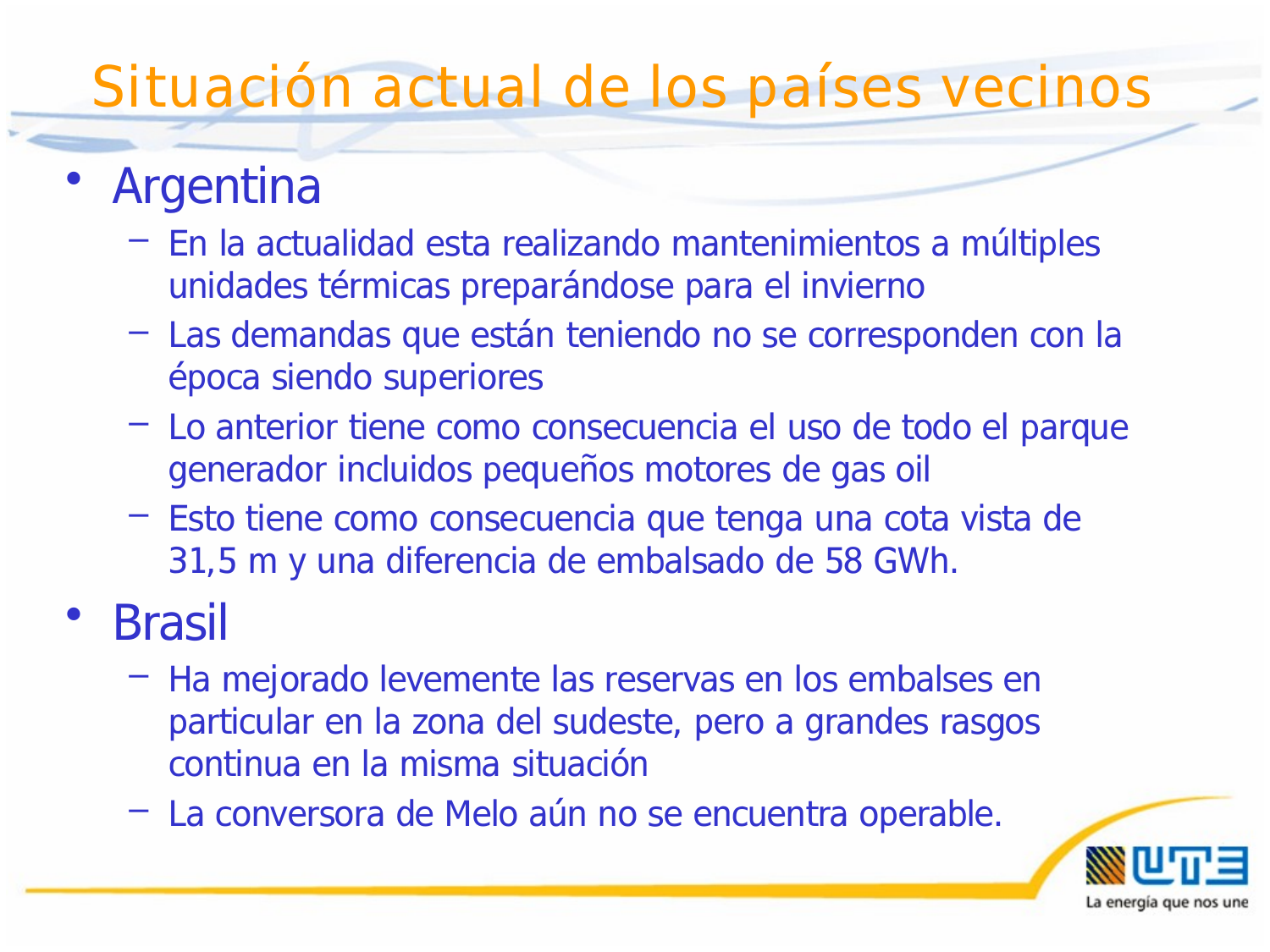

# Situación actual de los países vecinos
Argentina
En la actualidad esta realizando mantenimientos a múltiples unidades térmicas preparándose para el invierno
Las demandas que están teniendo no se corresponden con la época siendo superiores
Lo anterior tiene como consecuencia el uso de todo el parque generador incluidos pequeños motores de gas oil
Esto tiene como consecuencia que tenga una cota vista de 31,5 m y una diferencia de embalsado de 58 GWh.
Brasil
Ha mejorado levemente las reservas en los embalses en particular en la zona del sudeste, pero a grandes rasgos continua en la misma situación
La conversora de Melo aún no se encuentra operable.